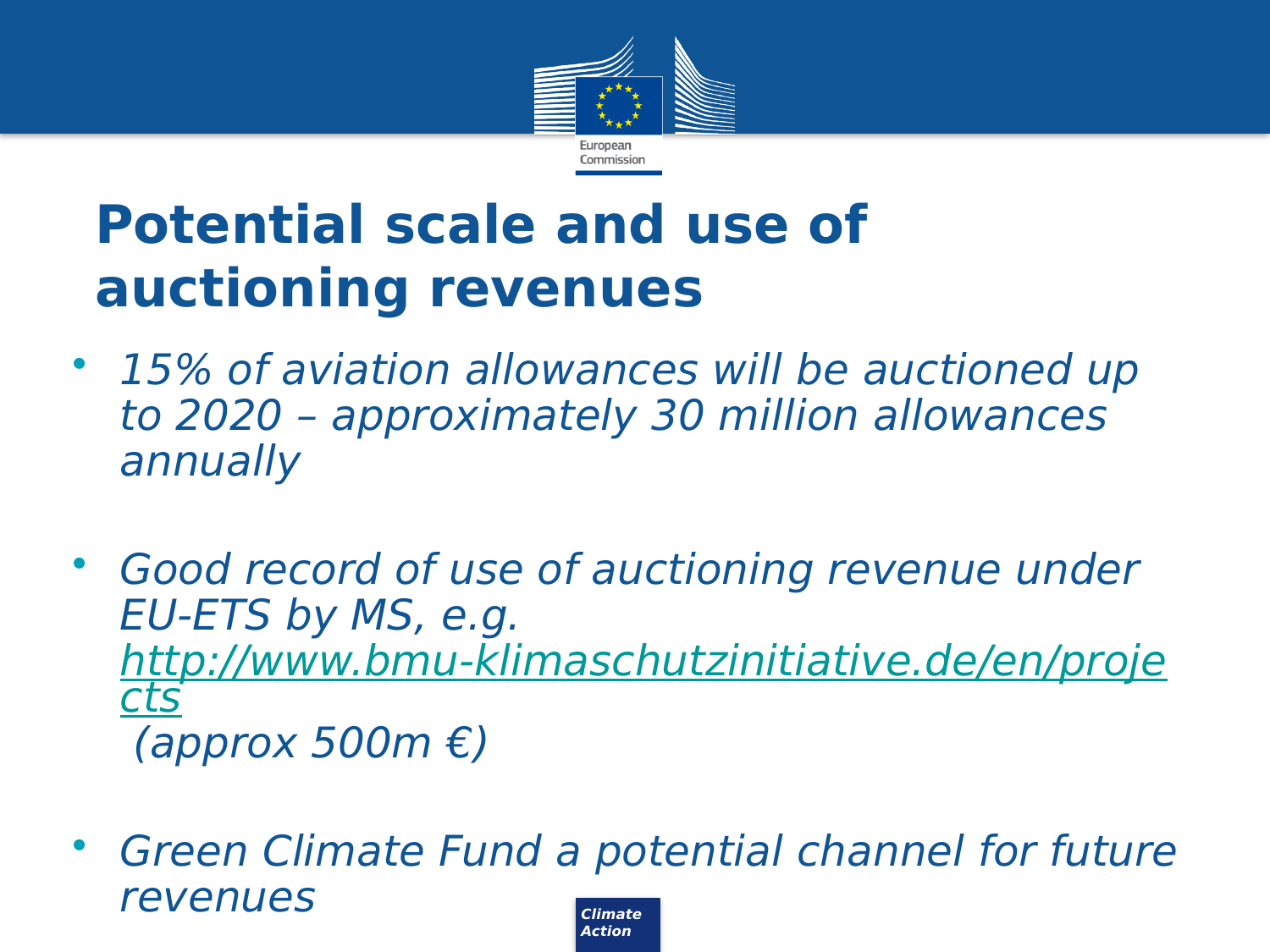

# Potential scale and use of auctioning revenues
15% of aviation allowances will be auctioned up to 2020 – approximately 30 million allowances annually

Good record of use of auctioning revenue under EU-ETS by MS, e.g. http://www.bmu-klimaschutzinitiative.de/en/projects (approx 500m €)

Green Climate Fund a potential channel for future revenues